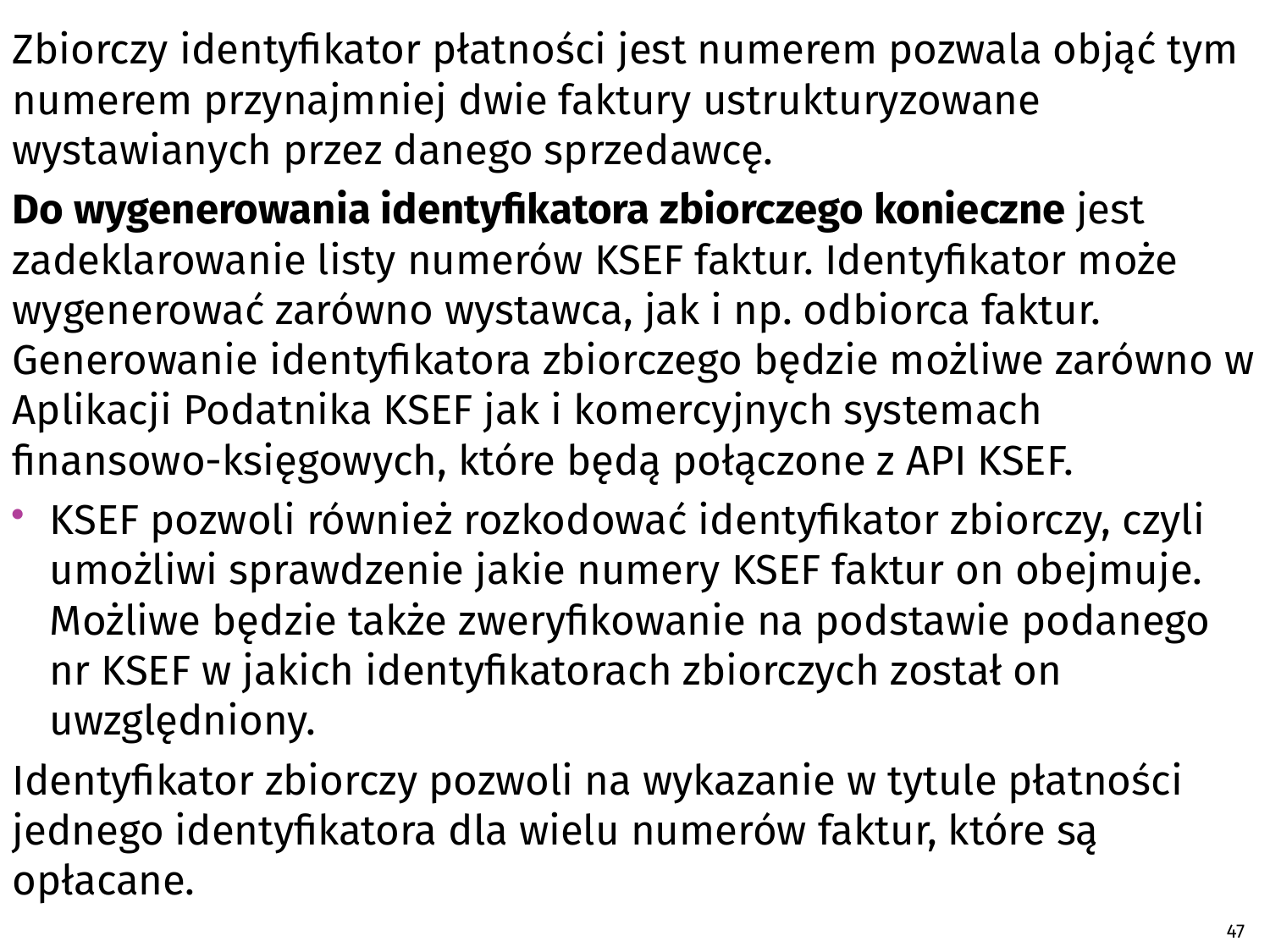

Zbiorczy identyfikator płatności jest numerem pozwala objąć tym numerem przynajmniej dwie faktury ustrukturyzowane wystawianych przez danego sprzedawcę.
Do wygenerowania identyfikatora zbiorczego konieczne jest zadeklarowanie listy numerów KSEF faktur. Identyfikator może wygenerować zarówno wystawca, jak i np. odbiorca faktur. Generowanie identyfikatora zbiorczego będzie możliwe zarówno w Aplikacji Podatnika KSEF jak i komercyjnych systemach finansowo-księgowych, które będą połączone z API KSEF.
KSEF pozwoli również rozkodować identyfikator zbiorczy, czyli umożliwi sprawdzenie jakie numery KSEF faktur on obejmuje. Możliwe będzie także zweryfikowanie na podstawie podanego nr KSEF w jakich identyfikatorach zbiorczych został on uwzględniony.
Identyfikator zbiorczy pozwoli na wykazanie w tytule płatności jednego identyfikatora dla wielu numerów faktur, które są opłacane.

#
47